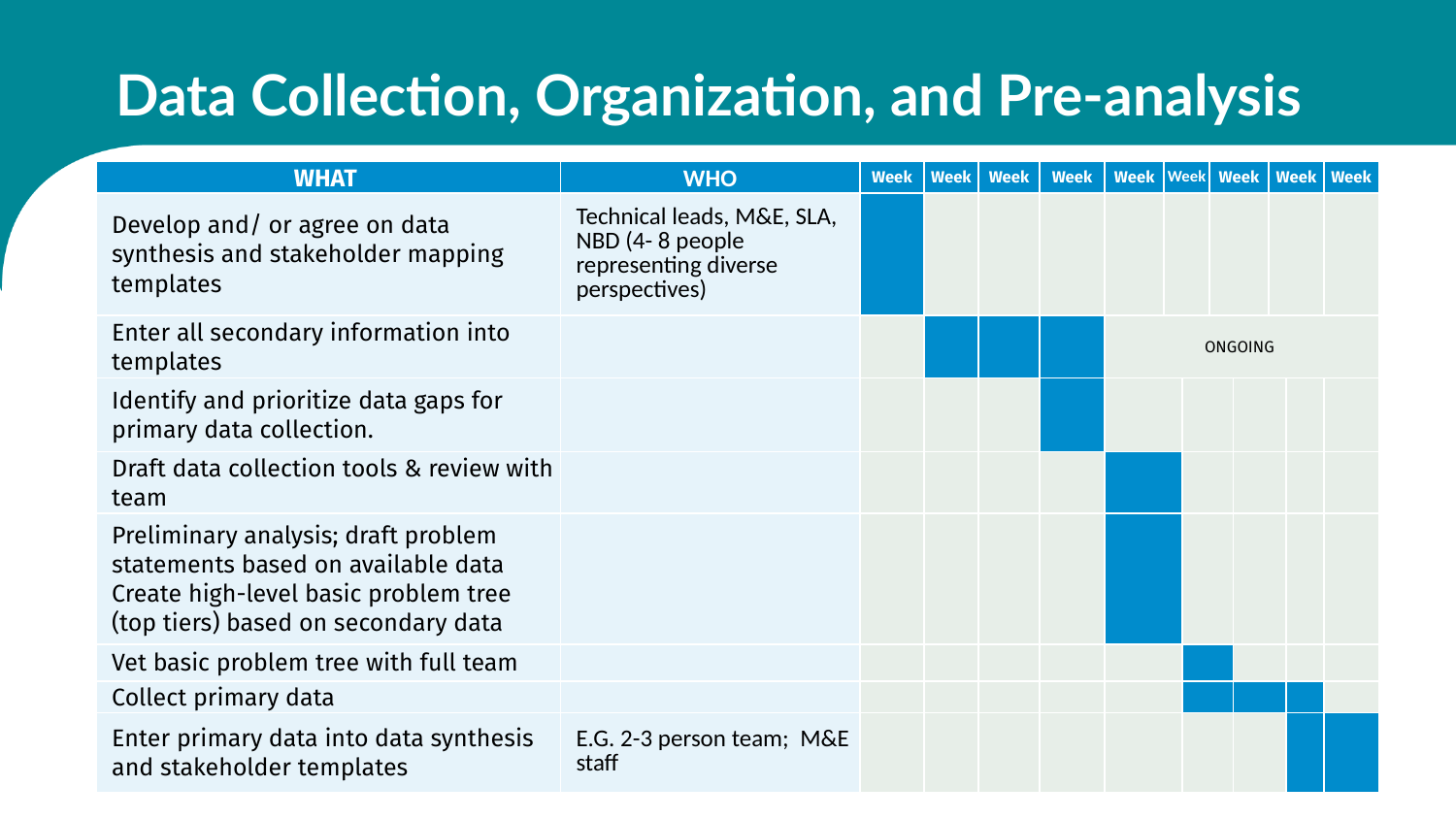

# Data Collection, Organization, and Pre-analysis
| WHAT | WHO | Week | Week | Week | Week | Week | Week |  | Week |  | Week |  | Week |
| --- | --- | --- | --- | --- | --- | --- | --- | --- | --- | --- | --- | --- | --- |
| Develop and/ or agree on data synthesis and stakeholder mapping templates | Technical leads, M&E, SLA, NBD (4- 8 people representing diverse perspectives) |  |  |  |  |  |  |  |  |  |  |  |  |
| Enter all secondary information into templates |  |  |  |  |  | ONGOING |  |  |  |  |  |  |  |
| Identify and prioritize data gaps for primary data collection. |  |  |  |  |  |  |  |  |  |  |  |  |  |
| Draft data collection tools & review with team |  |  |  |  |  |  |  |  |  |  |  |  |  |
| Preliminary analysis; draft problem statements based on available data Create high-level basic problem tree (top tiers) based on secondary data |  |  |  |  |  |  |  |  |  |  |  |  |  |
| Vet basic problem tree with full team |  |  |  |  |  |  |  |  |  |  |  |  |  |
| Collect primary data |  |  |  |  |  |  |  |  |  |  |  |  |  |
| Enter primary data into data synthesis and stakeholder templates | E.G. 2-3 person team; M&E staff |  |  |  |  |  |  |  |  |  |  |  |  |